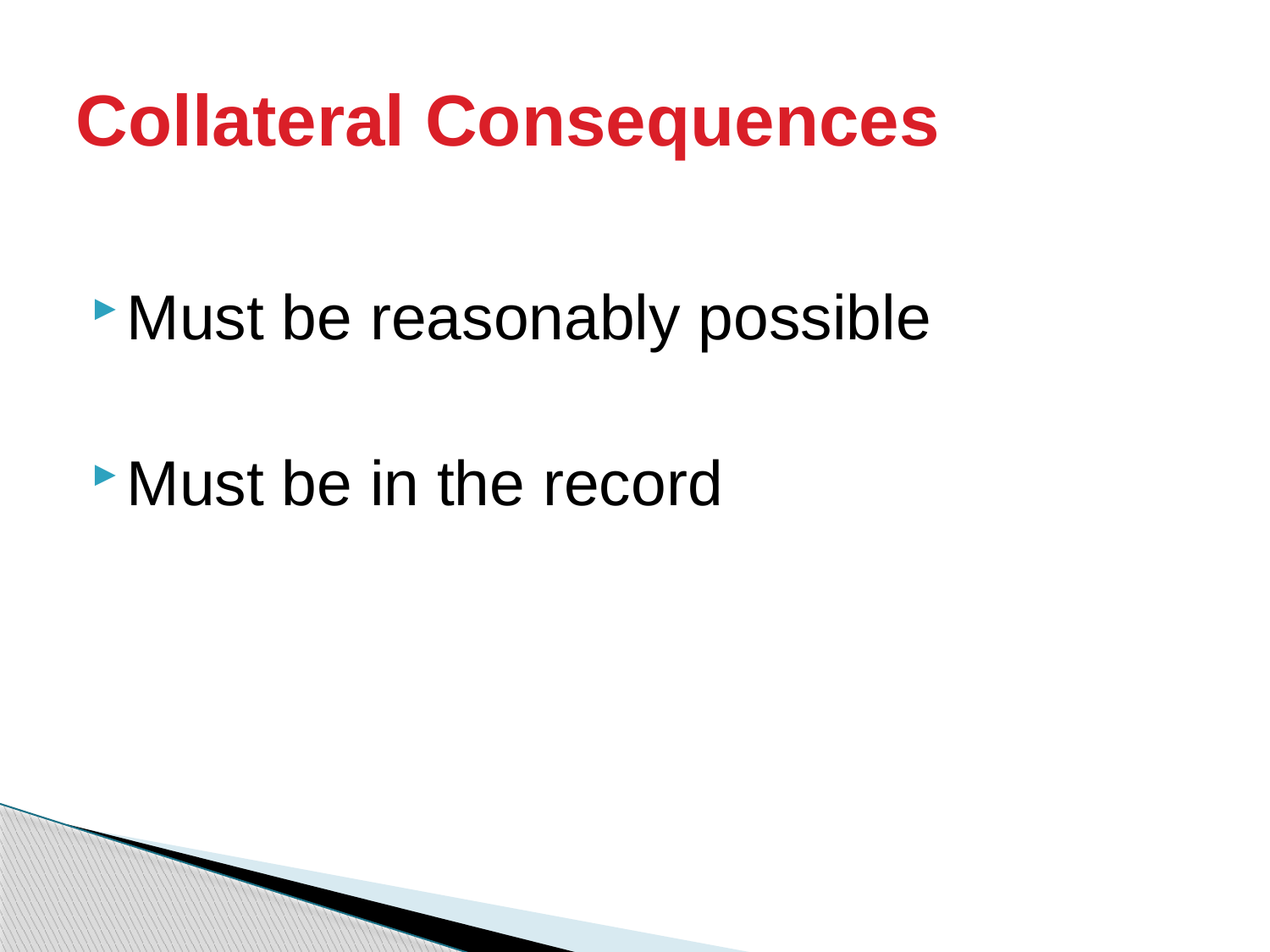

# Collateral Consequences

Must be reasonably possible

Must be in the record